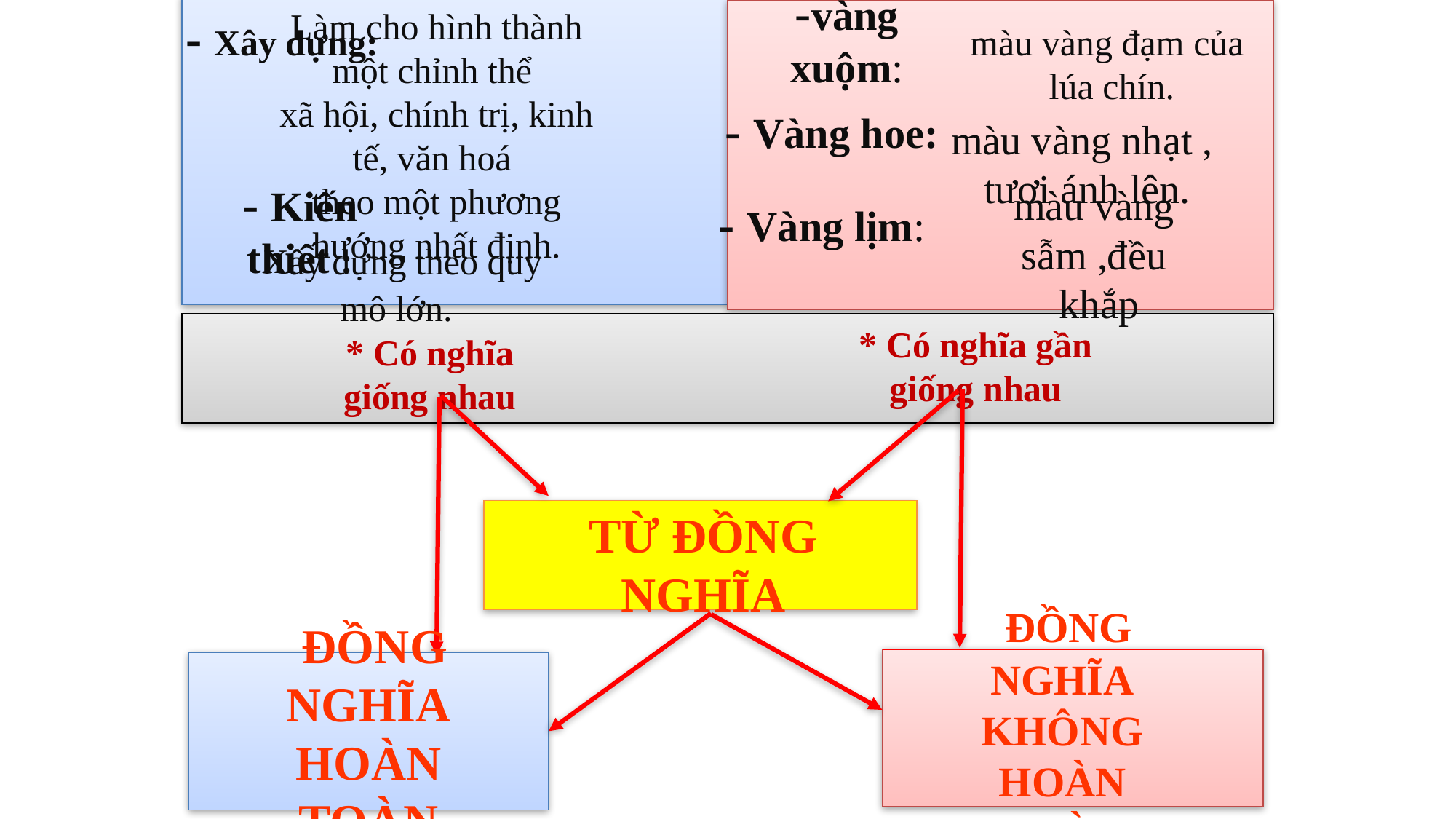

- Xây dựng:
-vàng xuộm:

màu vàng đạm của
 lúa chín.
Làm cho hình thành một chỉnh thể
xã hội, chính trị, kinh tế, văn hoá
theo một phương hướng nhất định.
- Vàng hoe:
màu vàng nhạt ,
 tươi ánh lên.
- Vàng lịm:
- Kiến thiết :
màu vàng sẫm ,đều
 khắp
 Xây dựng theo quy mô lớn.

* Có nghĩa gần giống nhau
* Có nghĩa giống nhau

TỪ ĐỒNG NGHĨA

 ĐỒNG NGHĨA
KHÔNG
HOÀN TOÀN
 ĐỒNG NGHĨA
HOÀN TOÀN